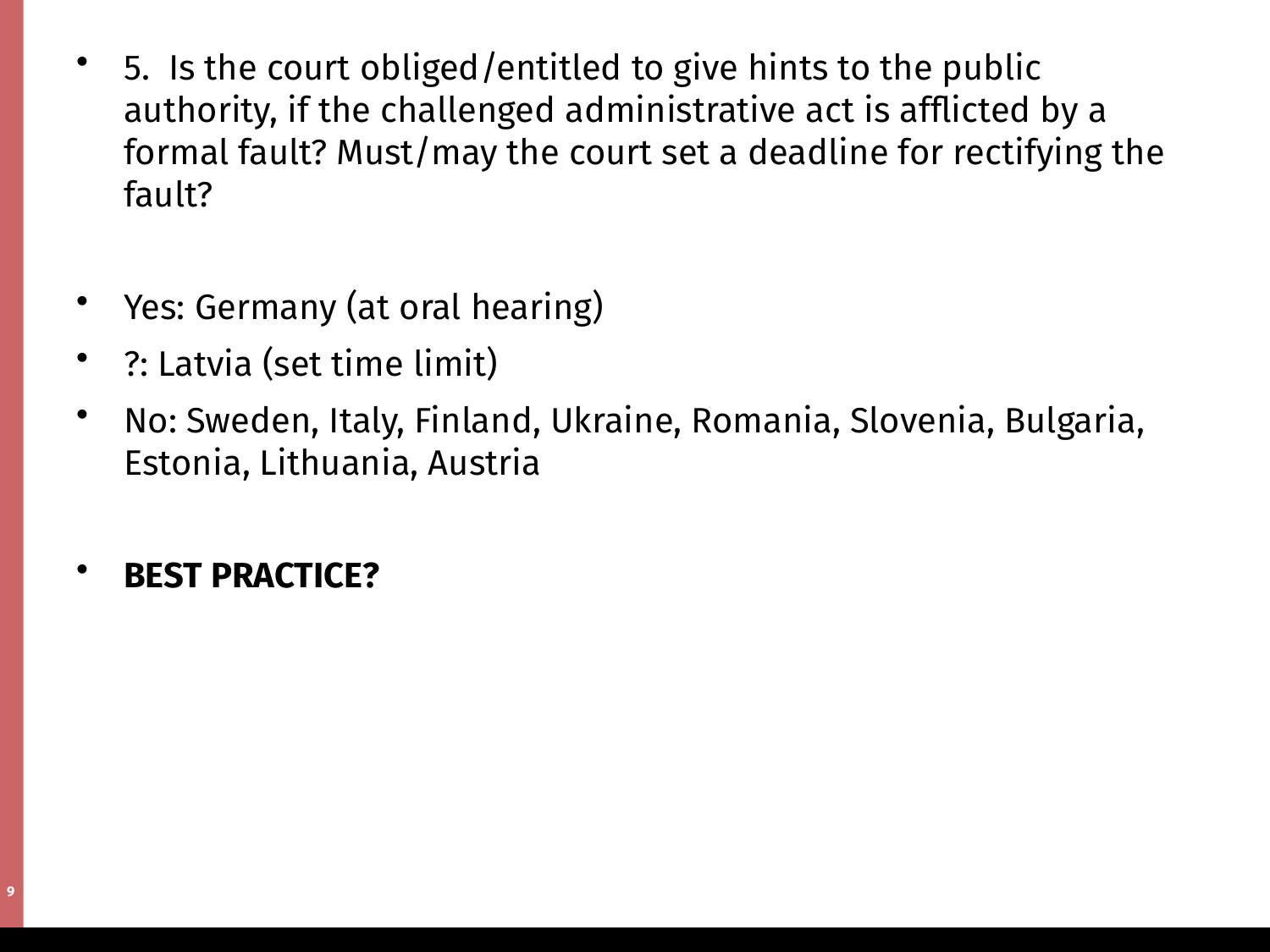

# 5.  Is the court obliged/entitled to give hints to the public authority, if the challenged administrative act is afflicted by a formal fault? Must/may the court set a deadline for rectifying the fault?

Yes: Germany (at oral hearing)
?: Latvia (set time limit)
No: Sweden, Italy, Finland, Ukraine, Romania, Slovenia, Bulgaria, Estonia, Lithuania, Austria

BEST PRACTICE?